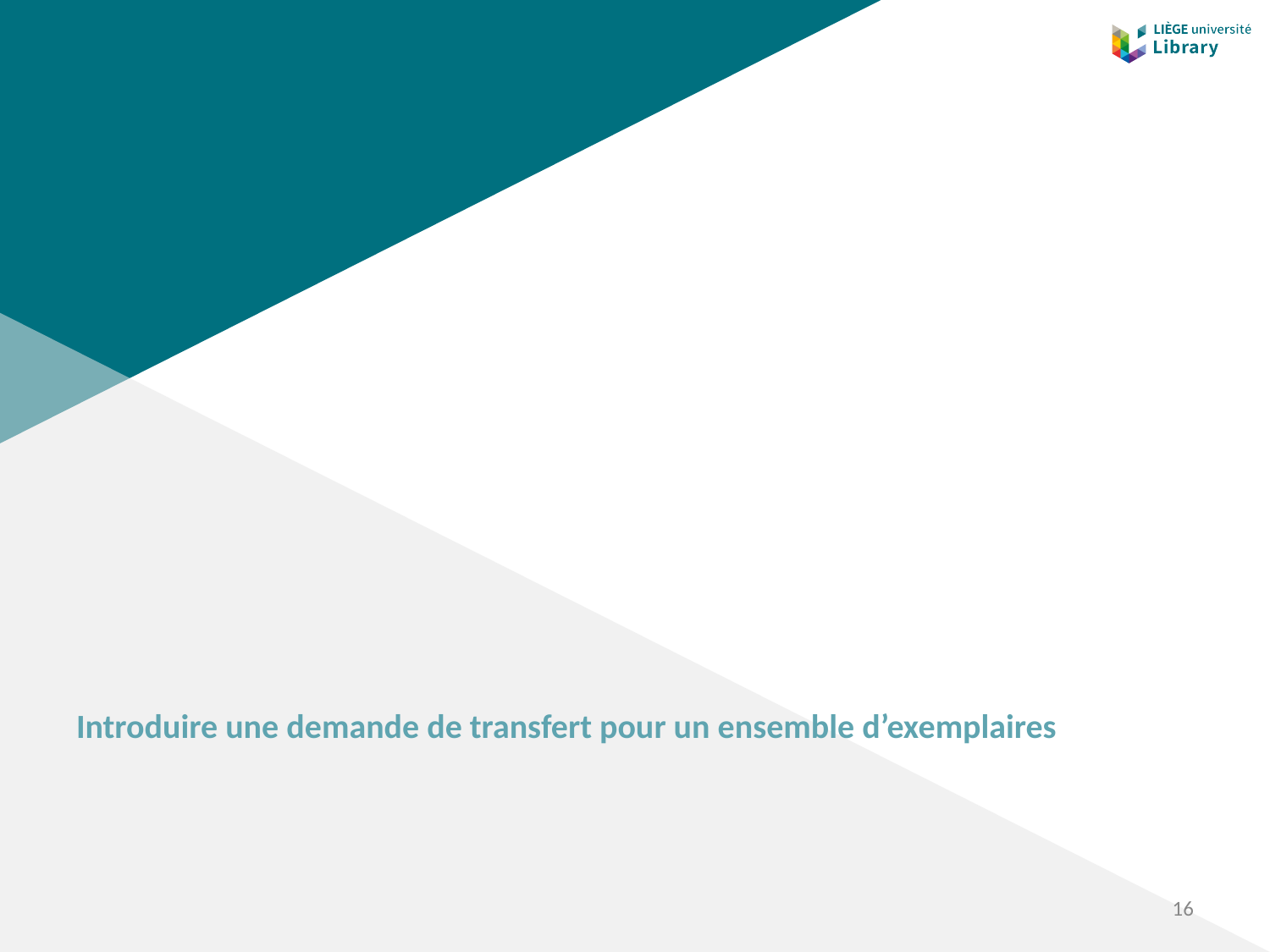

# Introduire une demande de transfert pour un ensemble d’exemplaires
16